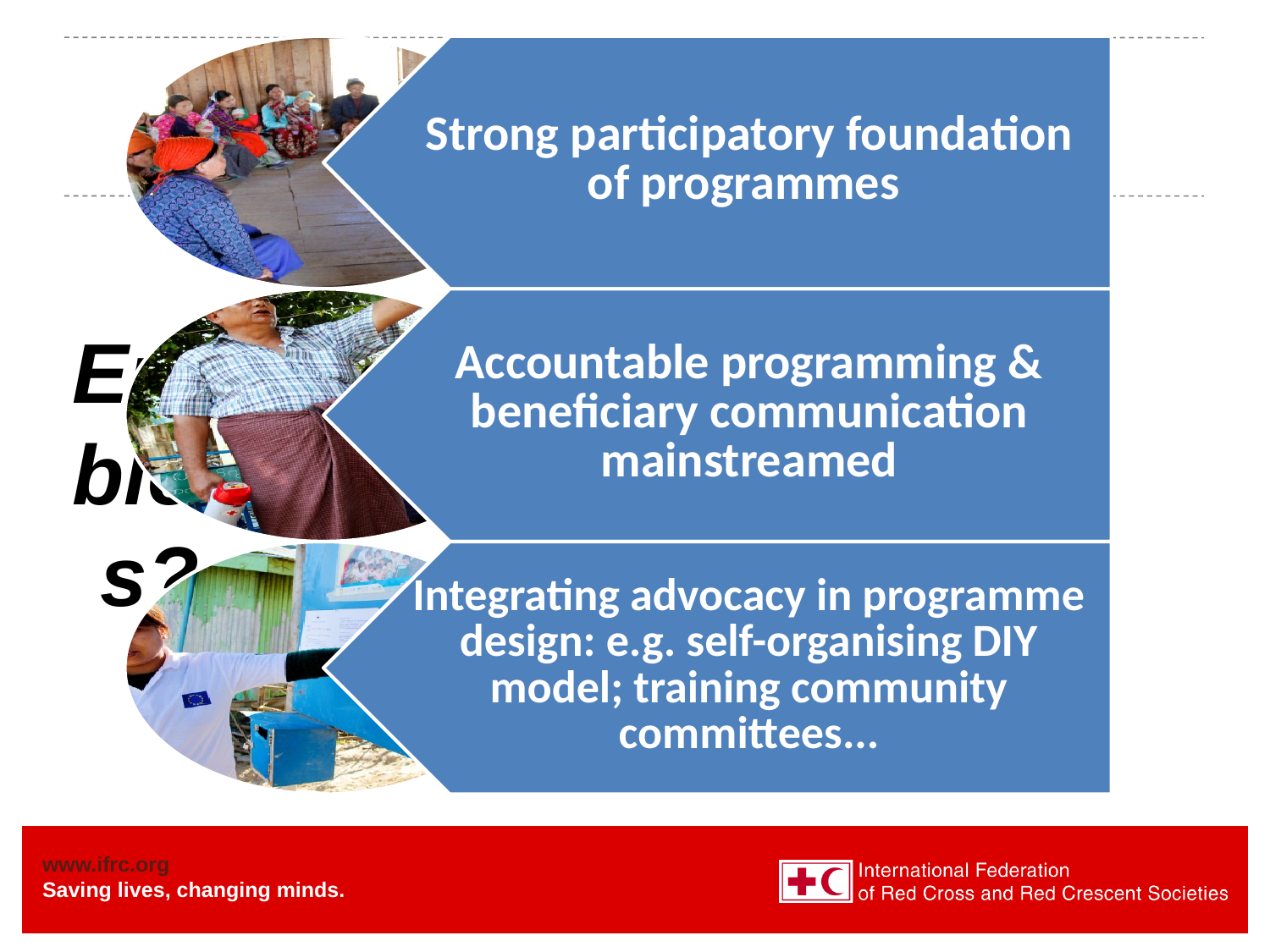

Strong participatory foundation of programmes
Accountable programming & beneficiary communication mainstreamed
Integrating advocacy in programme design: e.g. self-organising DIY model; training community committees...
# Enablers?